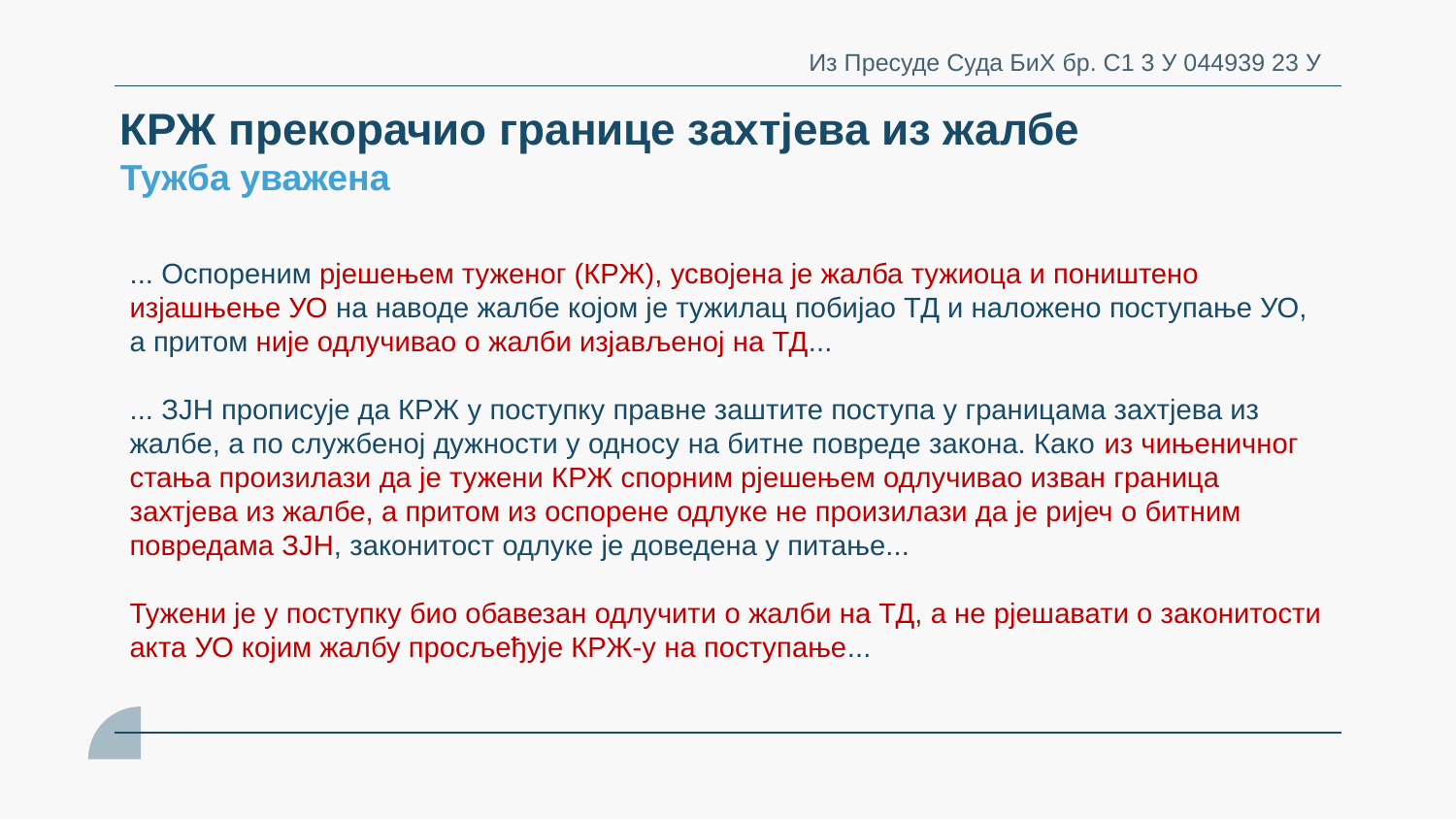

Из Пресуде Суда БиХ бр. С1 3 У 044939 23 У
КРЖ прекорачио границе захтјева из жалбе
Тужба уважена
# ... Оспореним рјешењем туженог (КРЖ), усвојена је жалба тужиоца и поништено изјашњење УО на наводе жалбе којом је тужилац побијао ТД и наложено поступање УО, а притом није одлучивао о жалби изјављеној на ТД... ... ЗЈН прописује да КРЖ у поступку правне заштите поступа у границама захтјева из жалбе, а по службеној дужности у односу на битне повреде закона. Како из чињеничног стања произилази да је тужени КРЖ спорним рјешењем одлучивао изван граница захтјева из жалбе, а притом из оспорене одлуке не произилази да је ријеч о битним повредама ЗЈН, законитост одлуке је доведена у питање... Тужени је у поступку био обавезан одлучити о жалби на ТД, а не рјешавати о законитости акта УО којим жалбу просљеђује КРЖ-у на поступање...